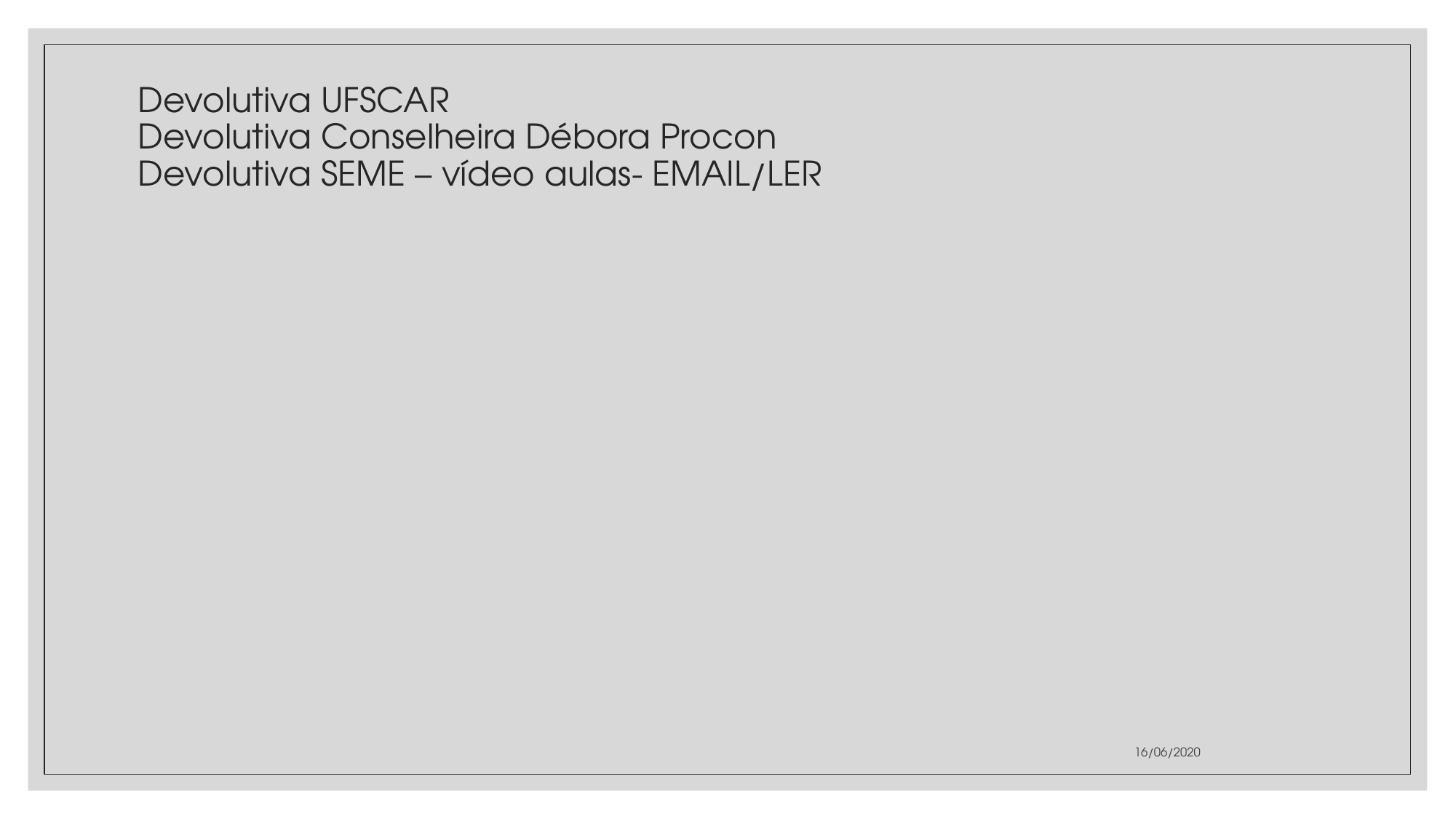

# Devolutiva UFSCAR Devolutiva Conselheira Débora Procon Devolutiva SEME – vídeo aulas- EMAIL/LER
16/06/2020